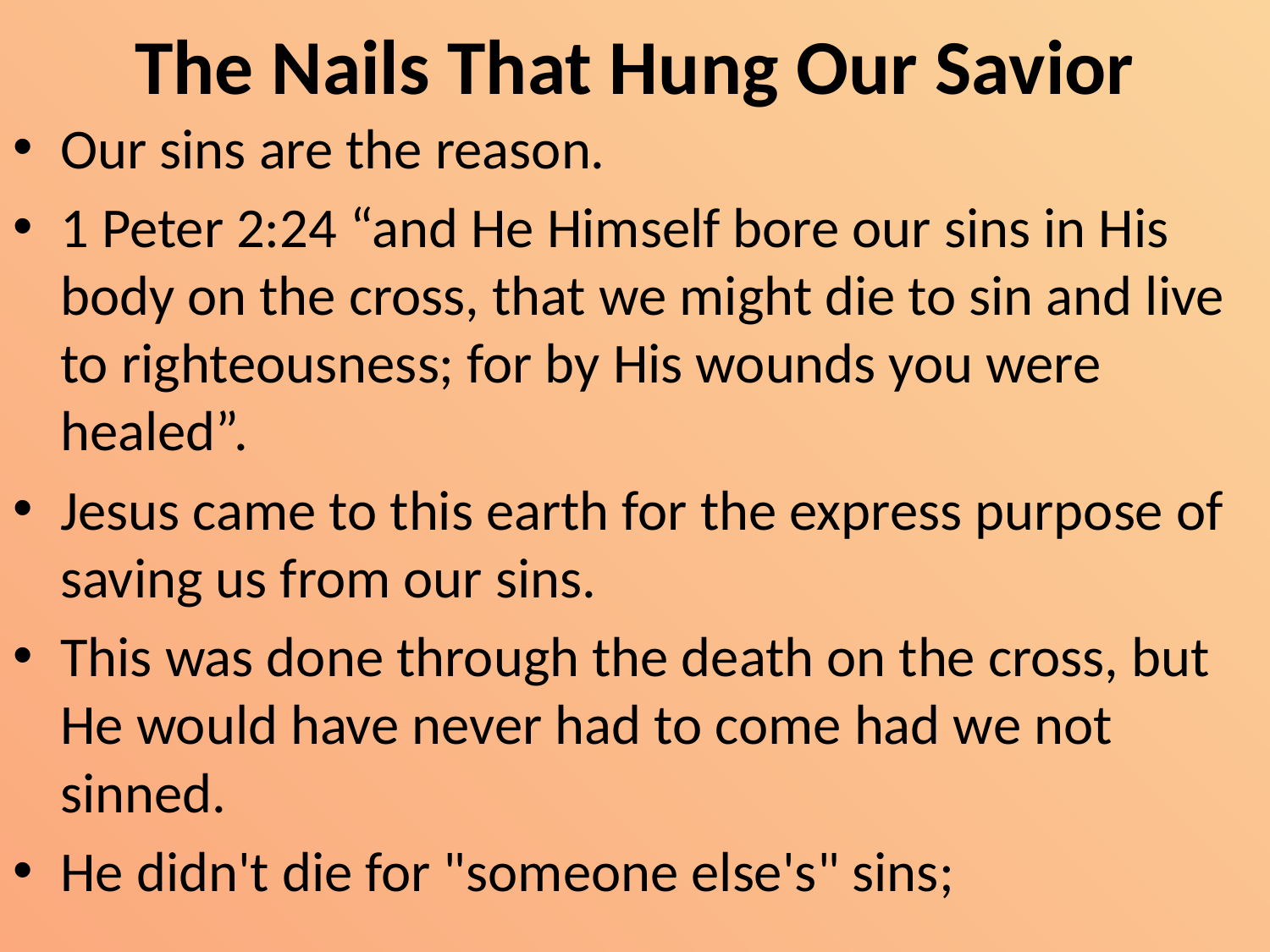

# The Nails That Hung Our Savior
Our sins are the reason.
1 Peter 2:24 “and He Himself bore our sins in His body on the cross, that we might die to sin and live to righteousness; for by His wounds you were healed”.
Jesus came to this earth for the express purpose of saving us from our sins.
This was done through the death on the cross, but He would have never had to come had we not sinned.
He didn't die for "someone else's" sins;